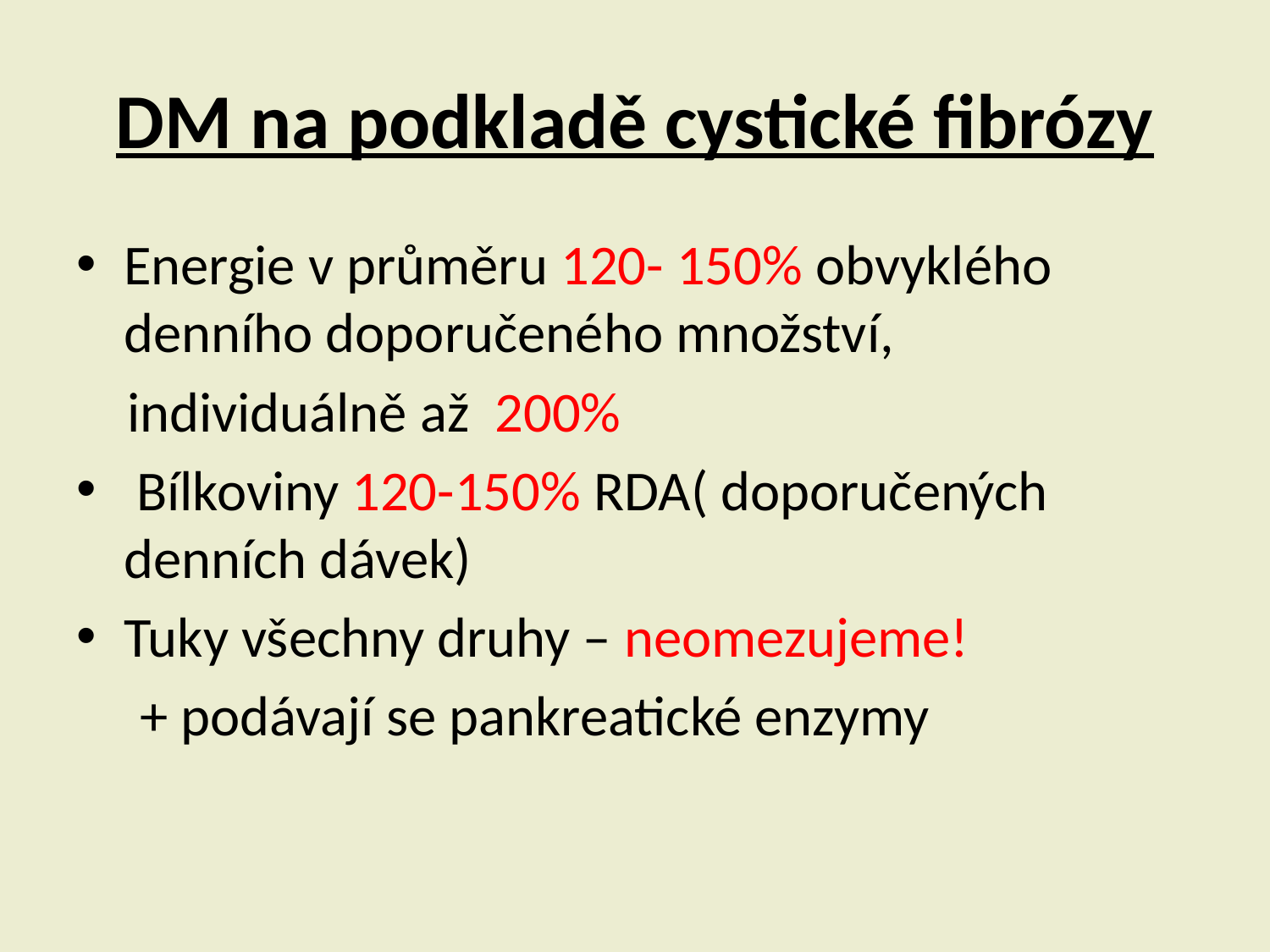

# DM na podkladě cystické fibrózy
Energie v průměru 120- 150% obvyklého denního doporučeného množství,
    individuálně až  200%
 Bílkoviny 120-150% RDA( doporučených denních dávek)
Tuky všechny druhy – neomezujeme!
     + podávají se pankreatické enzymy